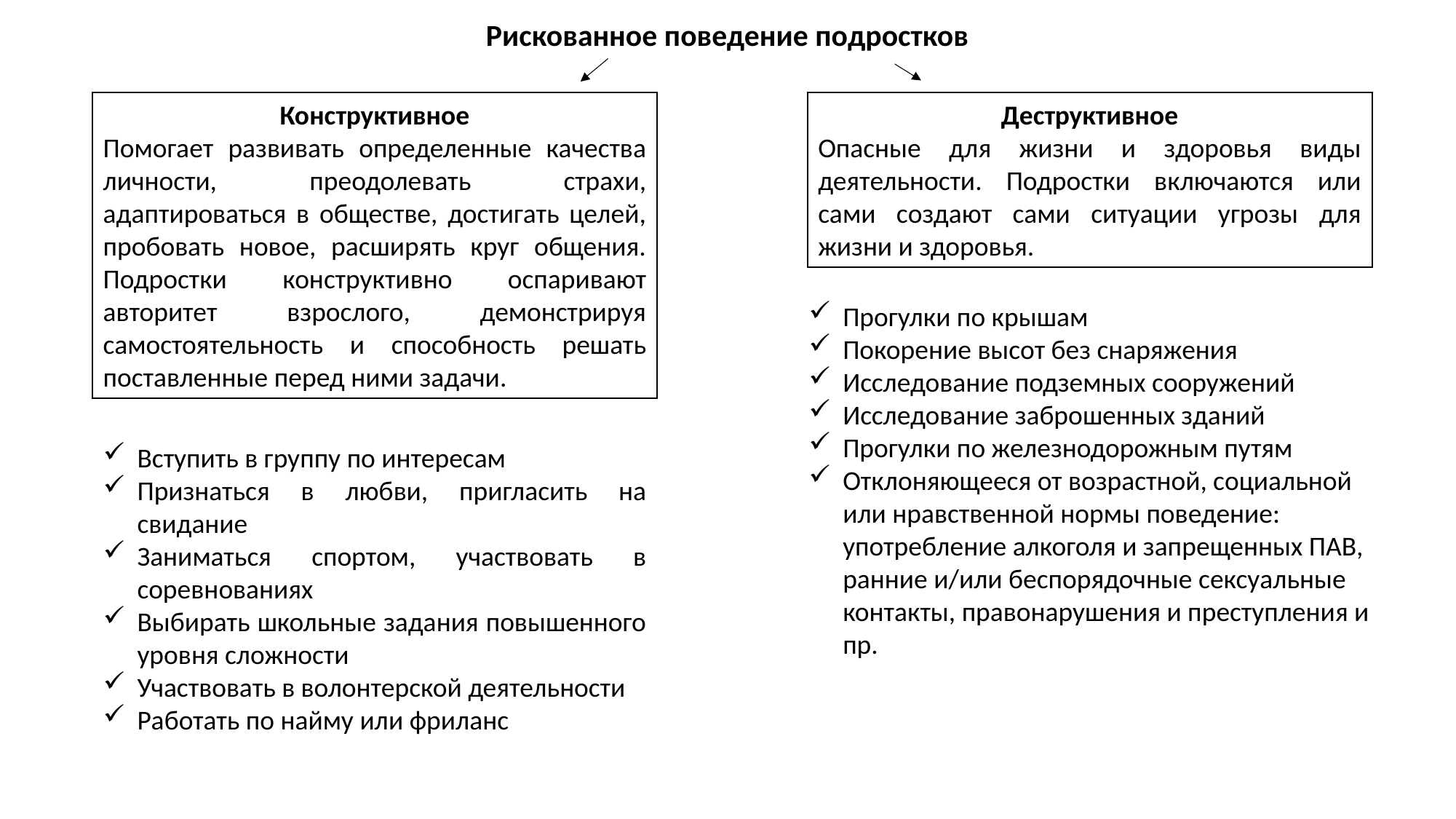

Рискованное поведение подростков
Конструктивное
Помогает развивать определенные качества личности, преодолевать страхи, адаптироваться в обществе, достигать целей, пробовать новое, расширять круг общения. Подростки конструктивно оспаривают авторитет взрослого, демонстрируя самостоятельность и способность решать поставленные перед ними задачи.
Деструктивное
Опасные для жизни и здоровья виды деятельности. Подростки включаются или сами создают сами ситуации угрозы для жизни и здоровья.
Прогулки по крышам
Покорение высот без снаряжения
Исследование подземных сооружений
Исследование заброшенных зданий
Прогулки по железнодорожным путям
Отклоняющееся от возрастной, социальной или нравственной нормы поведение: употребление алкоголя и запрещенных ПАВ, ранние и/или беспорядочные сексуальные контакты, правонарушения и преступления и пр.
Вступить в группу по интересам
Признаться в любви, пригласить на свидание
Заниматься спортом, участвовать в соревнованиях
Выбирать школьные задания повышенного уровня сложности
Участвовать в волонтерской деятельности
Работать по найму или фриланс